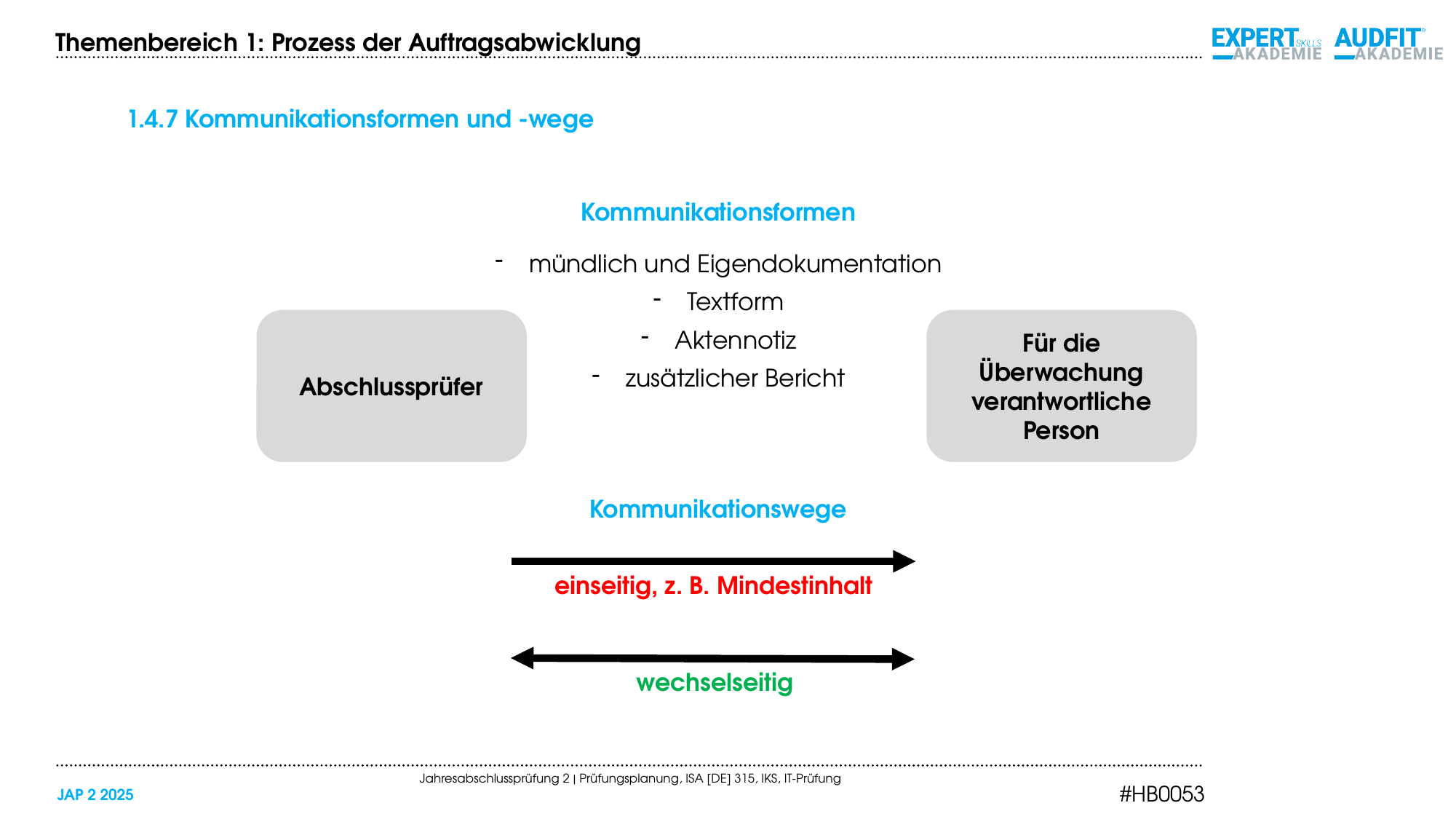

Themenbereich 1: Prozess der Auftragsabwicklung
1.4.7 Kommunikationsformen und -wege
Kommunikationsformen
mündlich und Eigendokumentation
Textform
Aktennotiz
zusätzlicher Bericht
Abschlussprüfer
Für die Überwachung verantwortliche Person
Kommunikationswege
einseitig, z. B. Mindestinhalt
wechselseitig